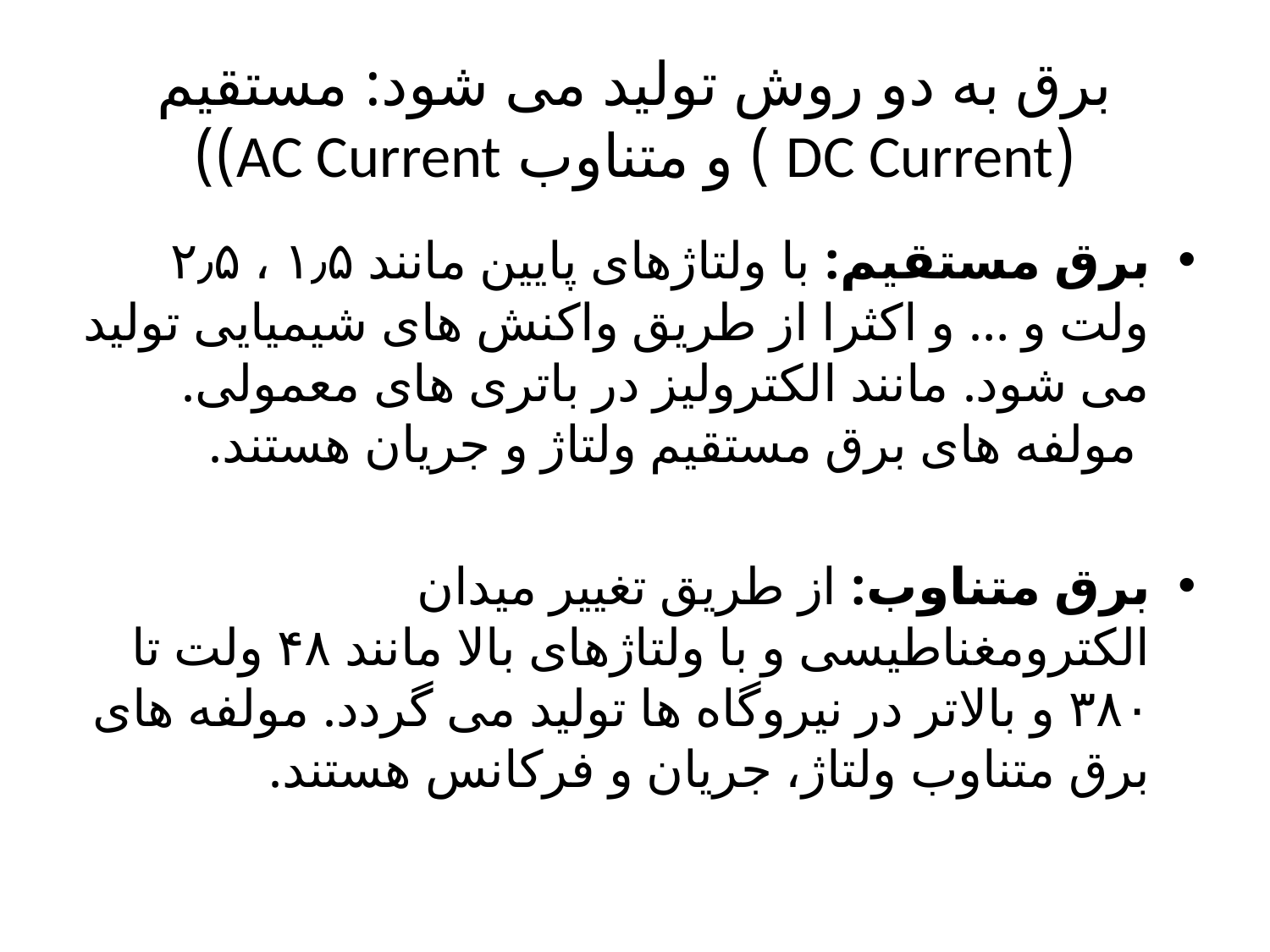

# برق به دو روش تولید می شود: مستقیم (DC Current ) و متناوب AC Current))
برق مستقیم: با ولتاژهای پایین مانند ۱٫۵ ، ۲٫۵ ولت و … و اکثرا از طریق واکنش های شیمیایی تولید می شود. مانند الکترولیز در باتری های معمولی.  مولفه های برق مستقیم ولتاژ و جریان هستند.

برق متناوب: از طریق تغییر میدان الکترومغناطیسی و با ولتاژهای بالا مانند ۴۸ ولت تا ۳۸۰ و بالاتر در نیروگاه ها تولید می گردد. مولفه های برق متناوب ولتاژ، جریان و فرکانس هستند.